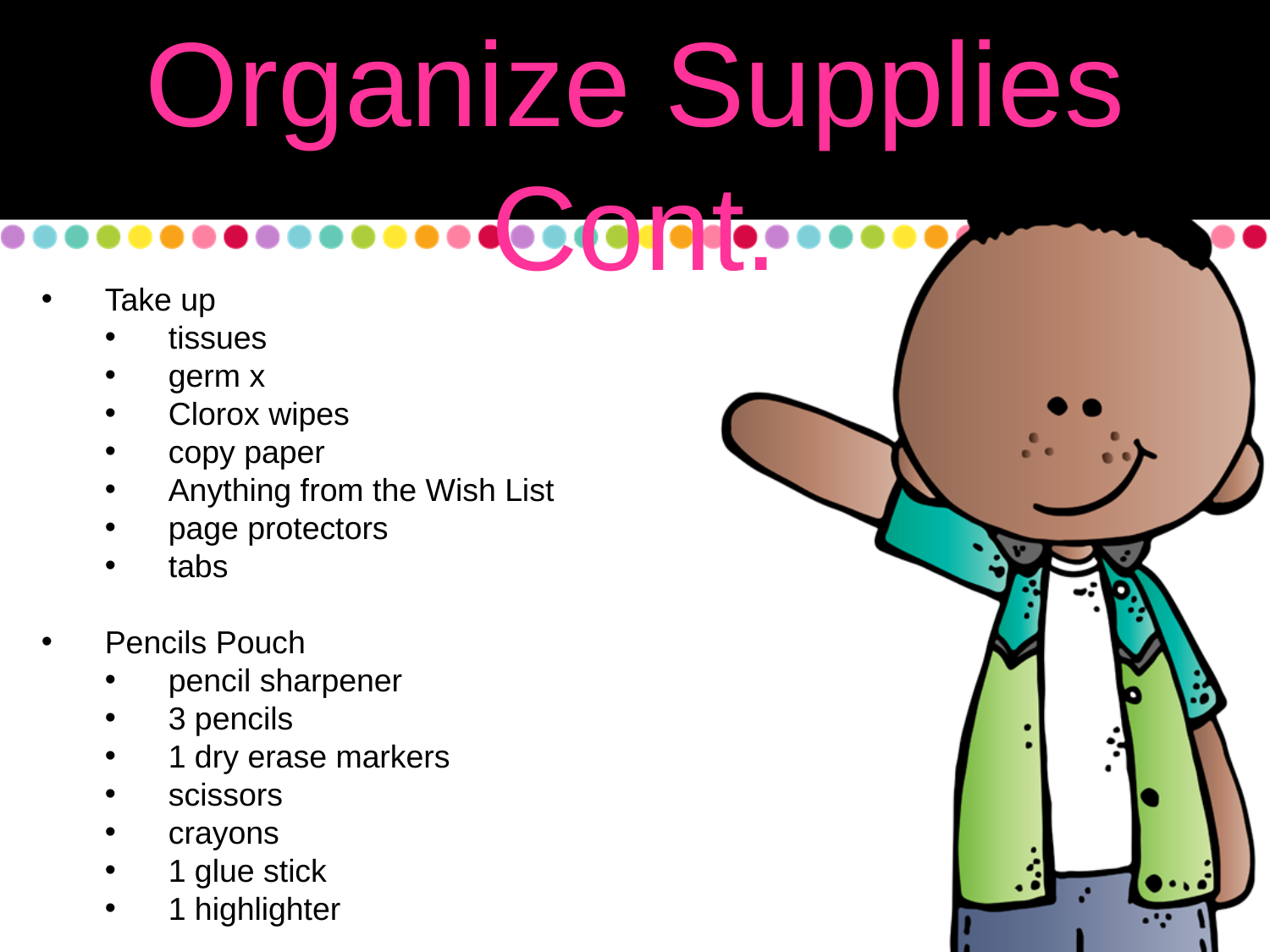

Organize Supplies Cont.
Take up
tissues
germ x
Clorox wipes
copy paper
Anything from the Wish List
page protectors
tabs

Pencils Pouch
pencil sharpener
3 pencils
1 dry erase markers
scissors
crayons
1 glue stick
1 highlighter